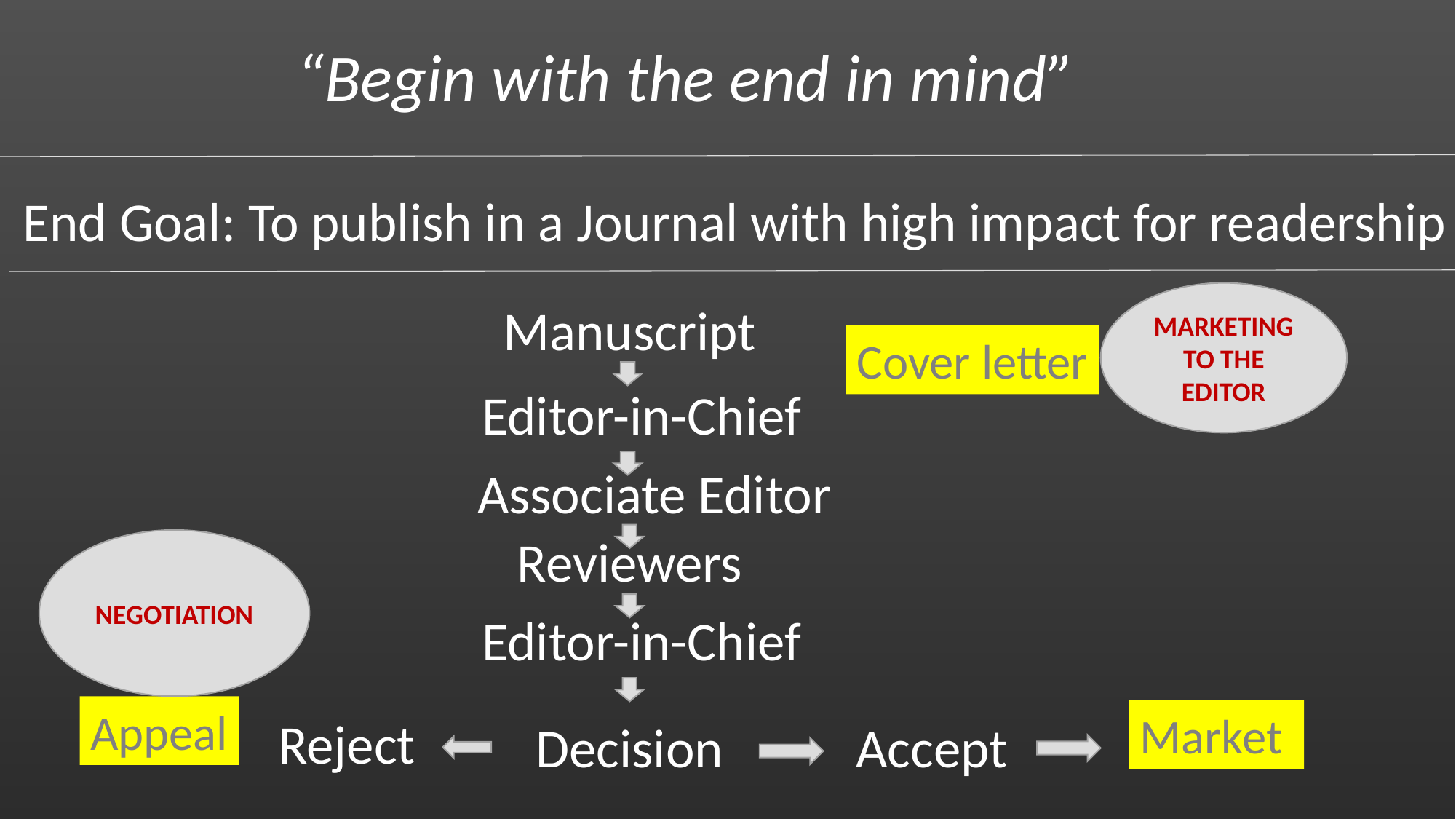

# “Begin with the end in mind”
End Goal: To publish in a Journal with high impact for readership
MARKETING TO THE EDITOR
Cover letter
Manuscript

Editor-in-Chief

Associate Editor
Reviewers

NEGOTIATION
Appeal

Editor-in-Chief

Market
Reject
Decision
Accept